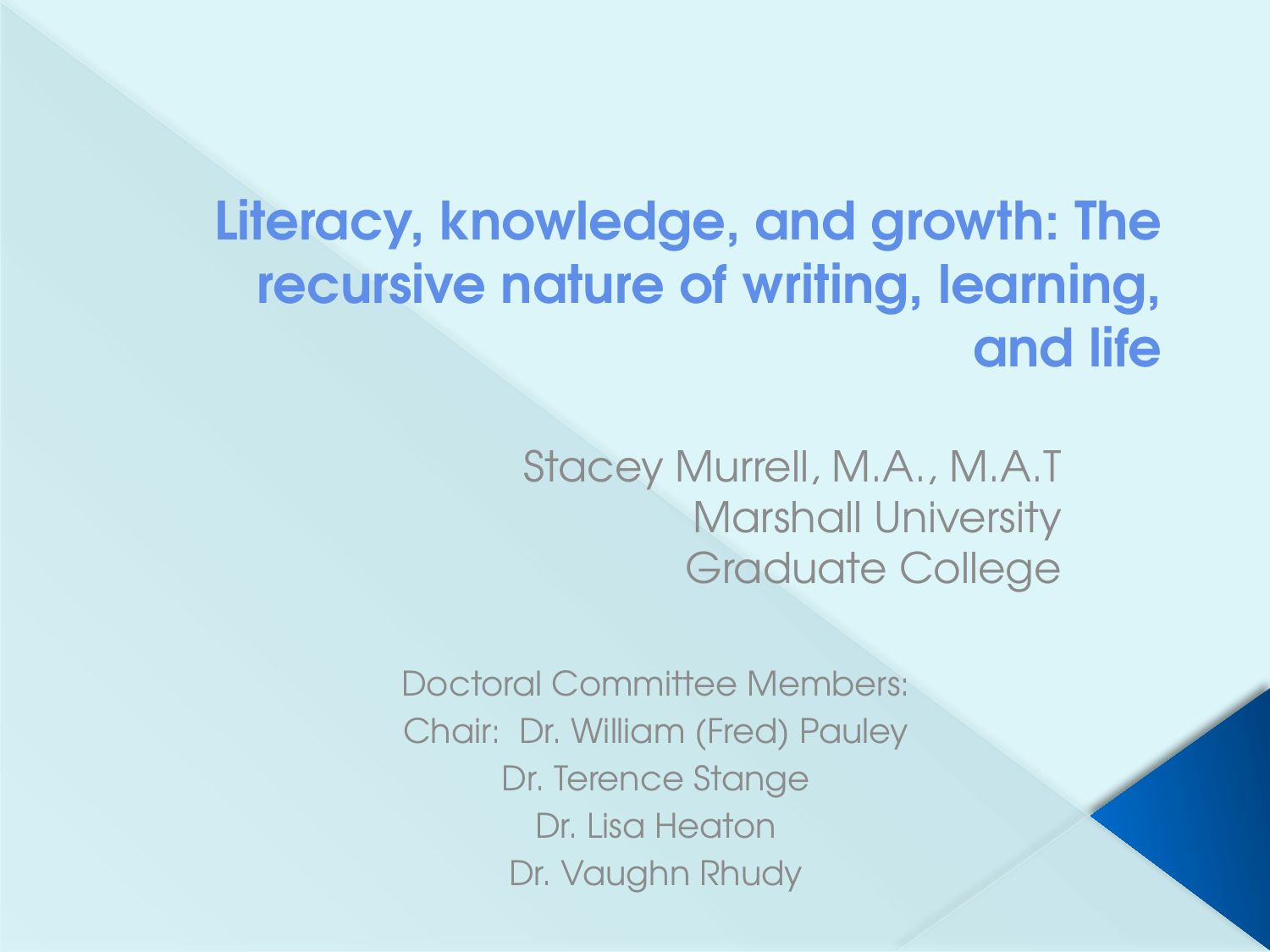

# Literacy, knowledge, and growth: The recursive nature of writing, learning, and life
Stacey Murrell, M.A., M.A.T
Marshall University
Graduate College
Doctoral Committee Members:
Chair:  Dr. William (Fred) Pauley
Dr. Terence Stange
Dr. Lisa Heaton
Dr. Vaughn Rhudy